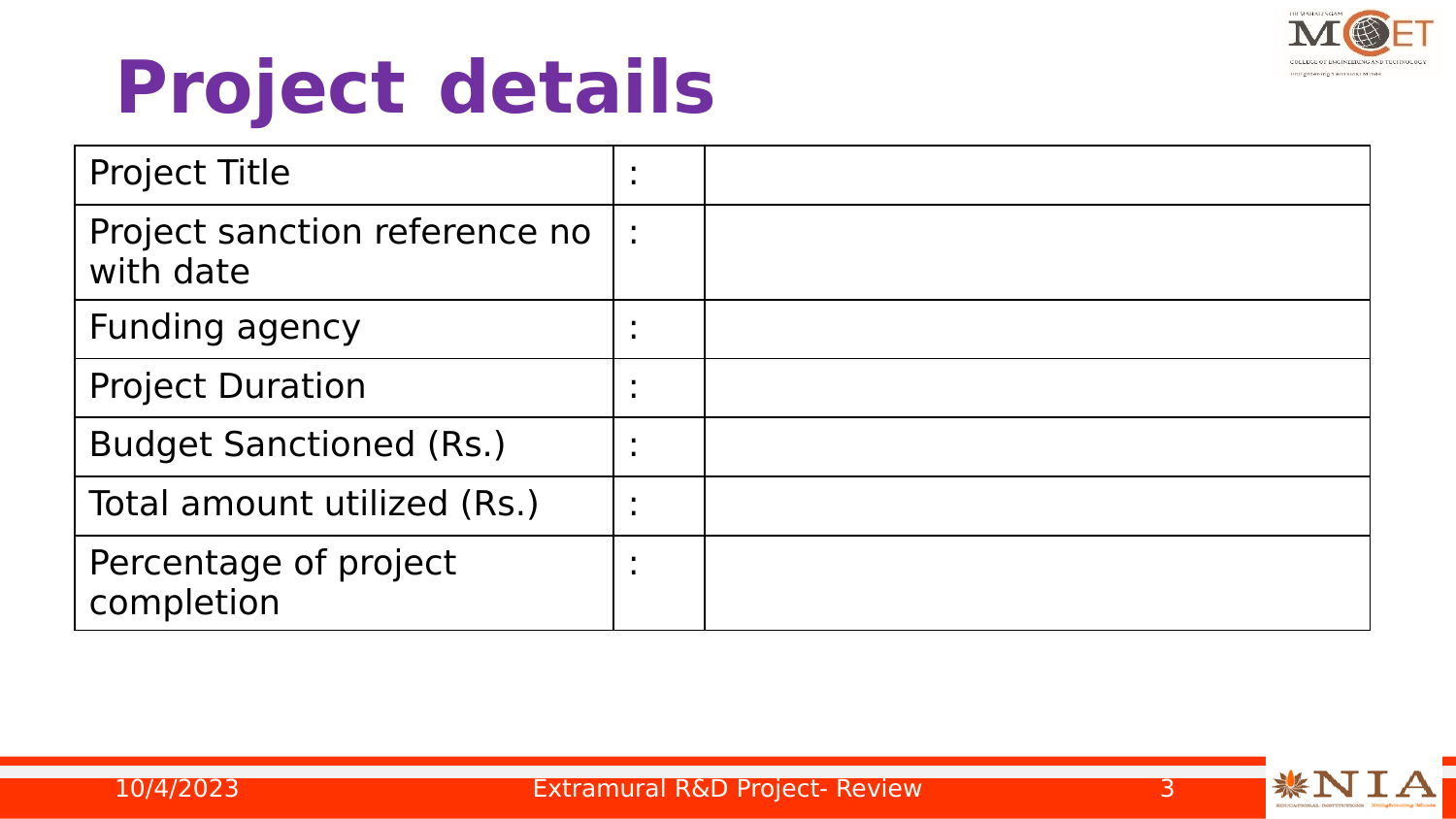

# Project details
| Project Title | : |  |
| --- | --- | --- |
| Project sanction reference no with date | : |  |
| Funding agency | : |  |
| Project Duration | : |  |
| Budget Sanctioned (Rs.) | : |  |
| Total amount utilized (Rs.) | : |  |
| Percentage of project completion | : |  |
10/4/2023
Extramural R&D Project- Review
3